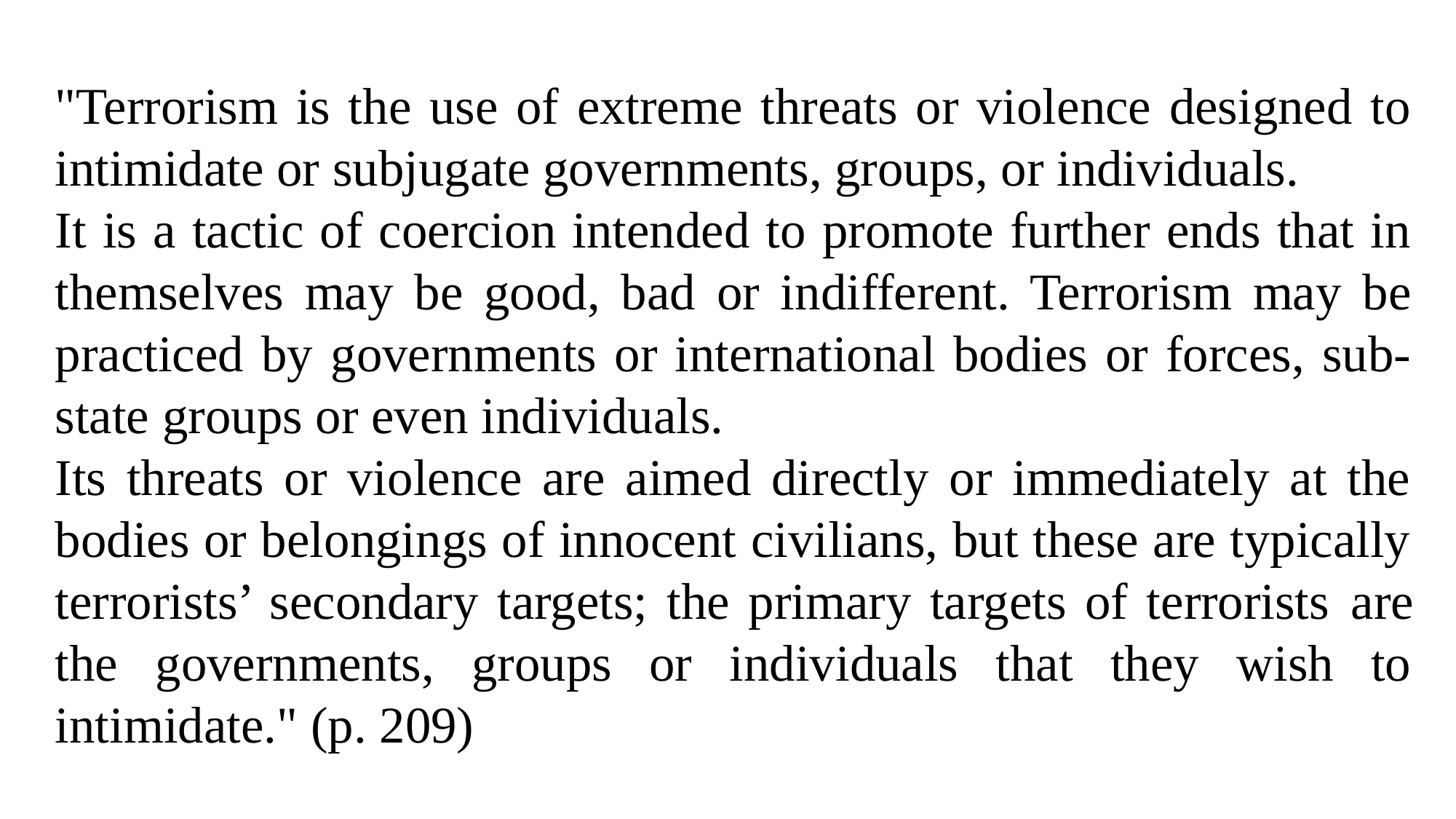

"Terrorism is the use of extreme threats or violence designed to intimidate or subjugate governments, groups, or individuals.
It is a tactic of coercion intended to promote further ends that in themselves may be good, bad or indifferent. Terrorism may be practiced by governments or international bodies or forces, sub-state groups or even individuals.
Its threats or violence are aimed directly or immediately at the bodies or belongings of innocent civilians, but these are typically terrorists’ secondary targets; the primary targets of terrorists are the governments, groups or individuals that they wish to intimidate." (p. 209)